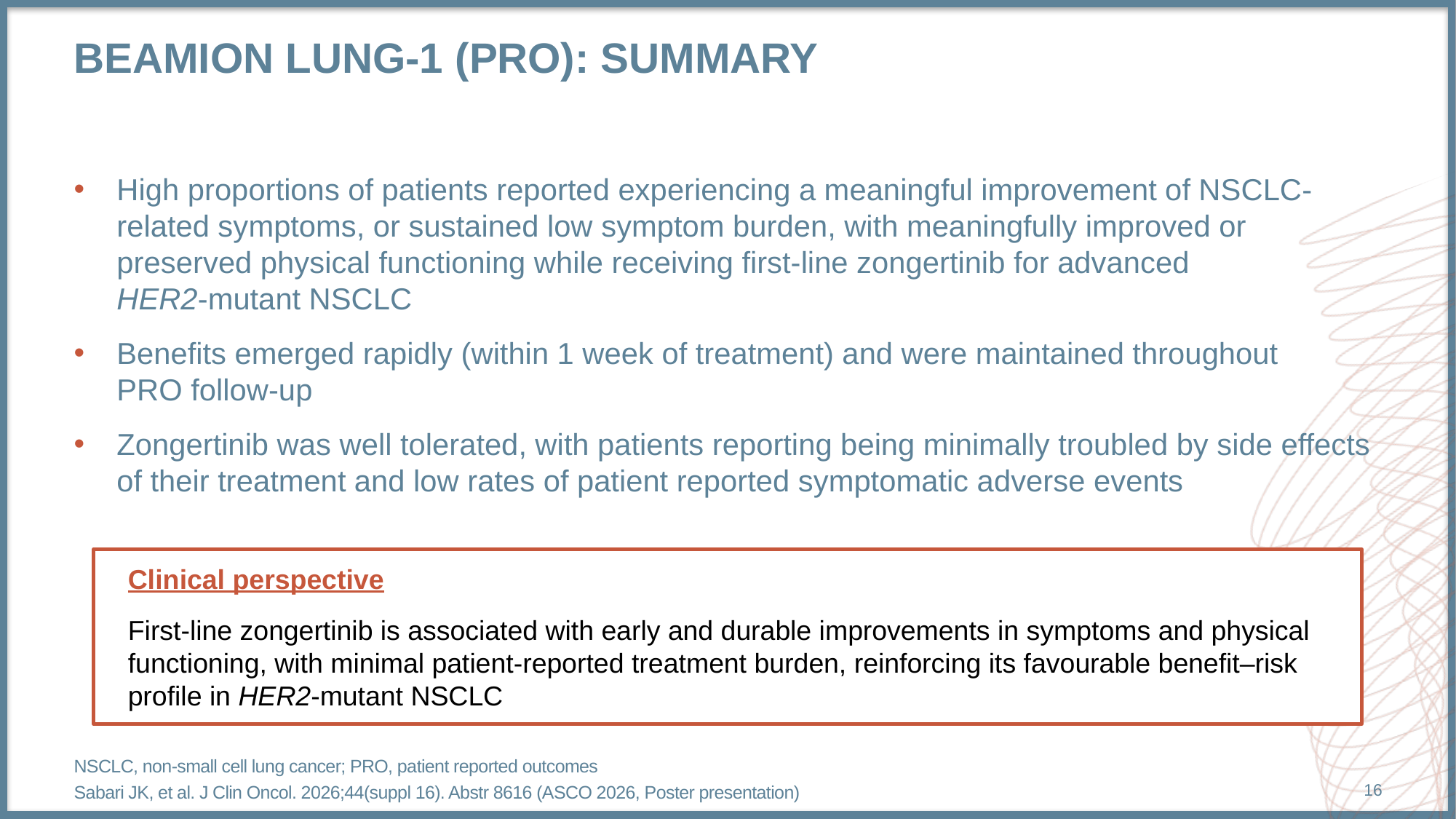

# Beamion Lung-1 (PRO): summary
High proportions of patients reported experiencing a meaningful improvement of NSCLC-related symptoms, or sustained low symptom burden, with meaningfully improved or preserved physical functioning while receiving first-line zongertinib for advanced
HER2-mutant NSCLC
Benefits emerged rapidly (within 1 week of treatment) and were maintained throughout
PRO follow-up
Zongertinib was well tolerated, with patients reporting being minimally troubled by side effects of their treatment and low rates of patient reported symptomatic adverse events

Clinical perspective
First-line zongertinib is associated with early and durable improvements in symptoms and physical functioning, with minimal patient-reported treatment burden, reinforcing its favourable benefit–risk profile in HER2-mutant NSCLC
NSCLC, non-small cell lung cancer; PRO, patient reported outcomes
Sabari JK, et al. J Clin Oncol. 2026;44(suppl 16). Abstr 8616 (ASCO 2026, Poster presentation)
16